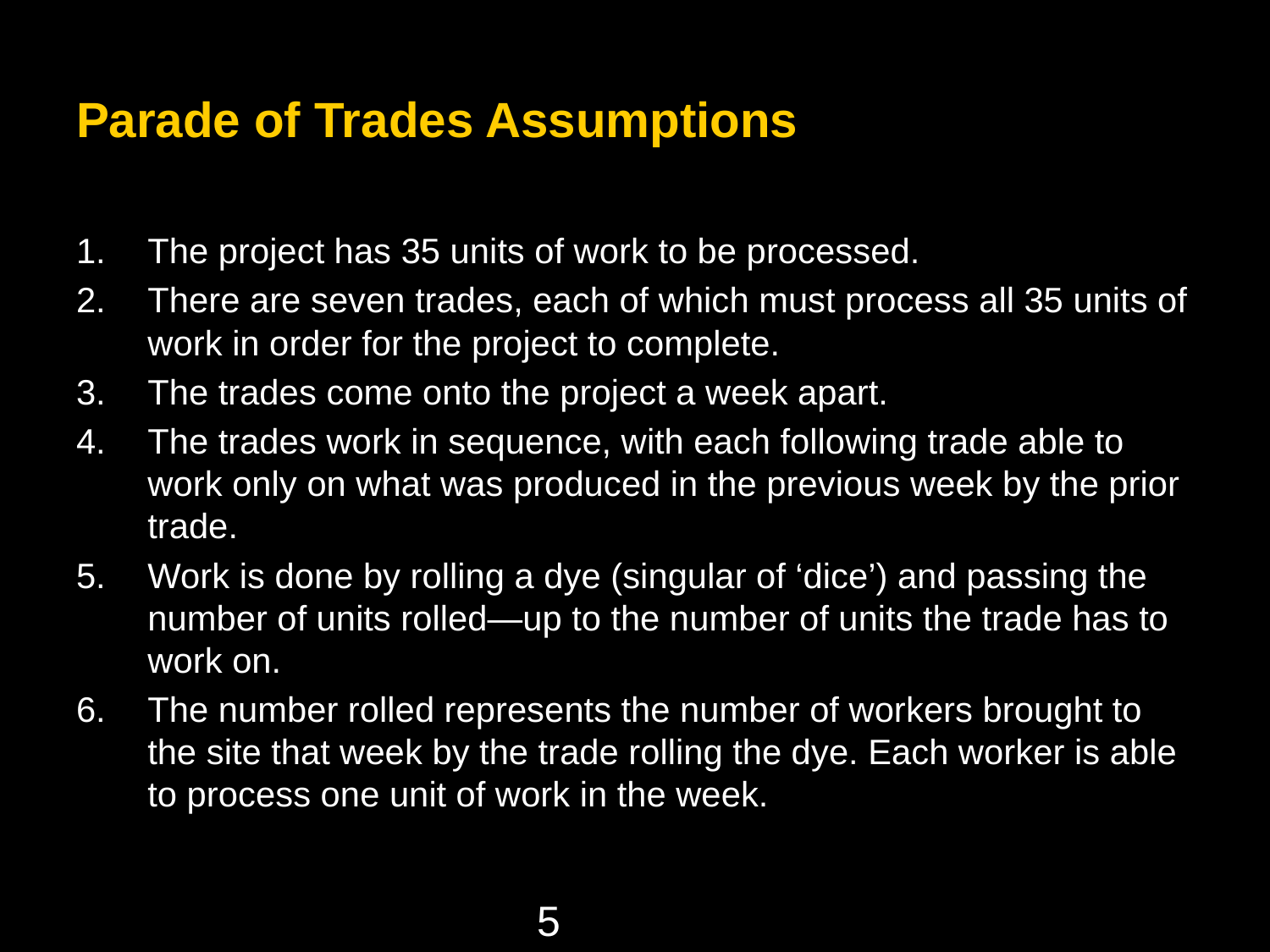

# Parade of Trades Assumptions
The project has 35 units of work to be processed.
There are seven trades, each of which must process all 35 units of work in order for the project to complete.
The trades come onto the project a week apart.
The trades work in sequence, with each following trade able to work only on what was produced in the previous week by the prior trade.
Work is done by rolling a dye (singular of ‘dice’) and passing the number of units rolled—up to the number of units the trade has to work on.
The number rolled represents the number of workers brought to the site that week by the trade rolling the dye. Each worker is able to process one unit of work in the week.